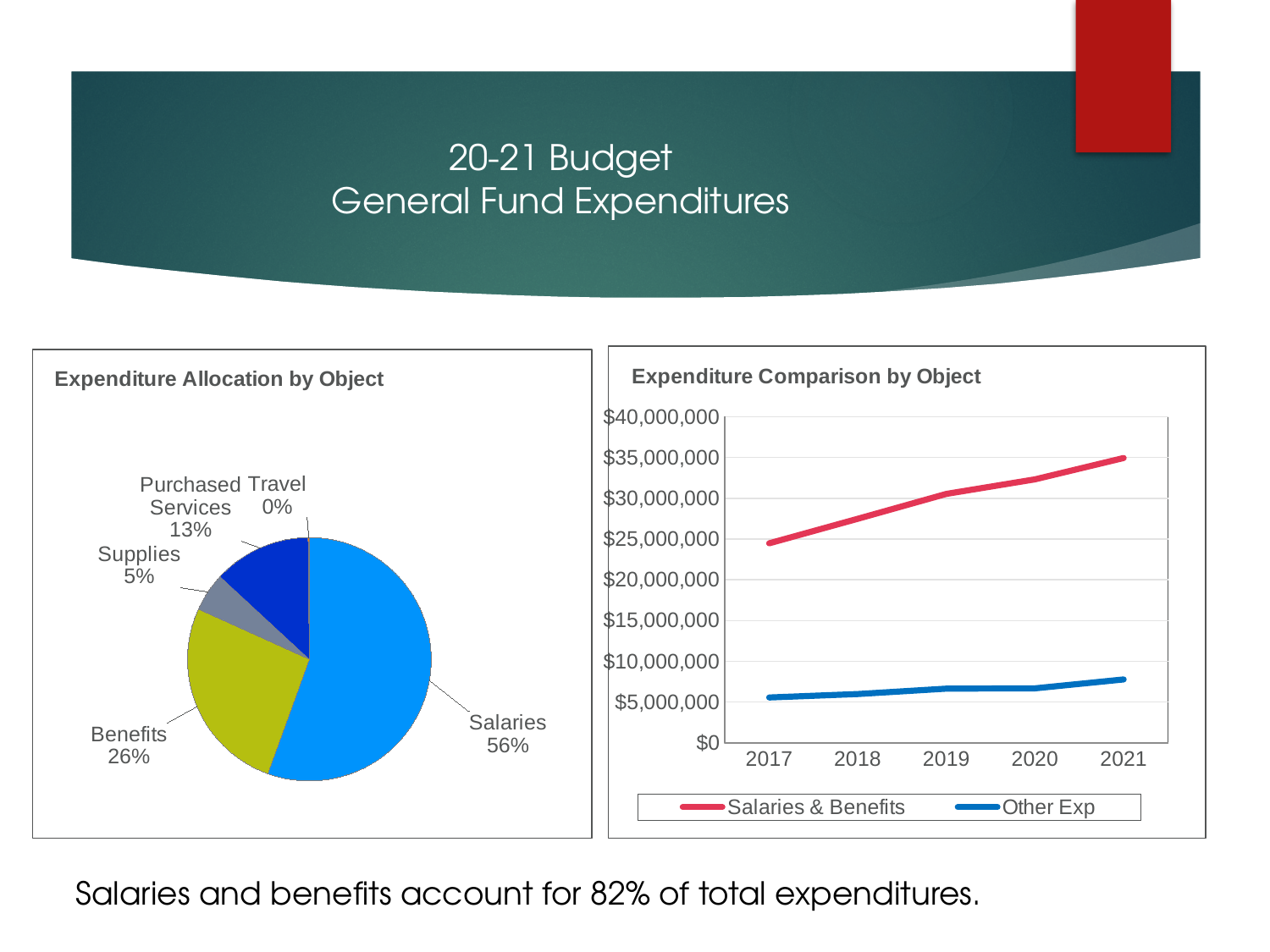

# 20-21 Budget General Fund Expenditures

### Chart: Expenditure Comparison by Object

| Category | Salaries & Benefits | Other Exp |
|---|---|---|
| 2017 | 24478895.549999997 | 5576482.410000001 |
| 2018 | 27489483.880000003 | 5994668.69 |
| 2019 | 30535980.58 | 6656734.850000001 |
| 2020 | 32322145.9 | 6694478.31 |
| 2021 | 34939475.07 | 7789449.080000001 |

### Chart: Expenditure Allocation by Object

| Category |  |
|---|---|
| Salaries | 23732649.98 |
| Benefits | 11206825.09 |
| Supplies | 2187536.23 |
| Purchased Services | 5531462.9 |
| Travel | 70449.95 |
| Capital Outlay | 0.0 |
| All Other | 0.0 |
Salaries and benefits account for 82% of total expenditures.